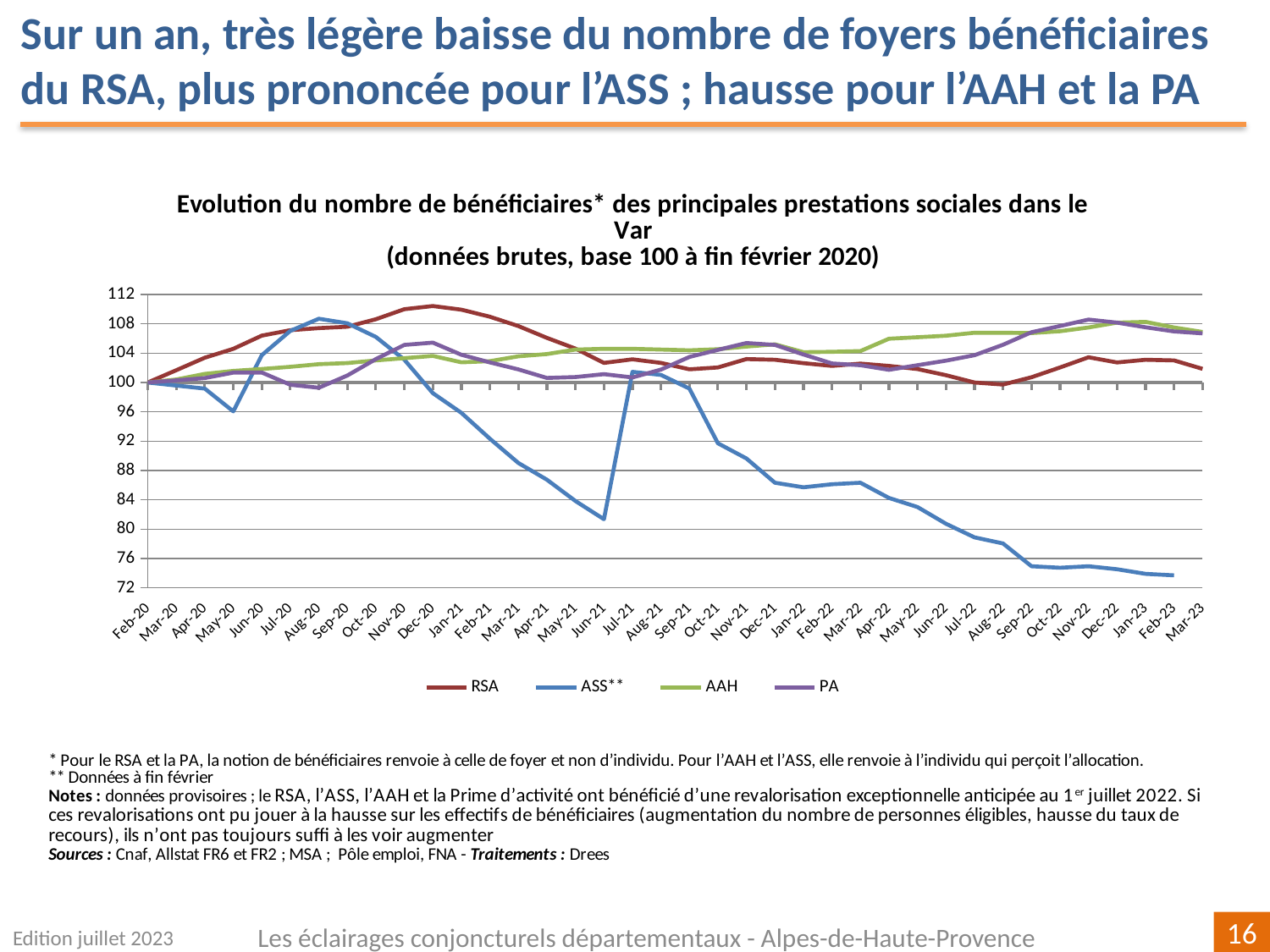

Sur un an, très légère baisse du nombre de foyers bénéficiaires du RSA, plus prononcée pour l’ASS ; hausse pour l’AAH et la PA

[unsupported chart]

Edition juillet 2023
Les éclairages conjoncturels départementaux - Alpes-de-Haute-Provence
16